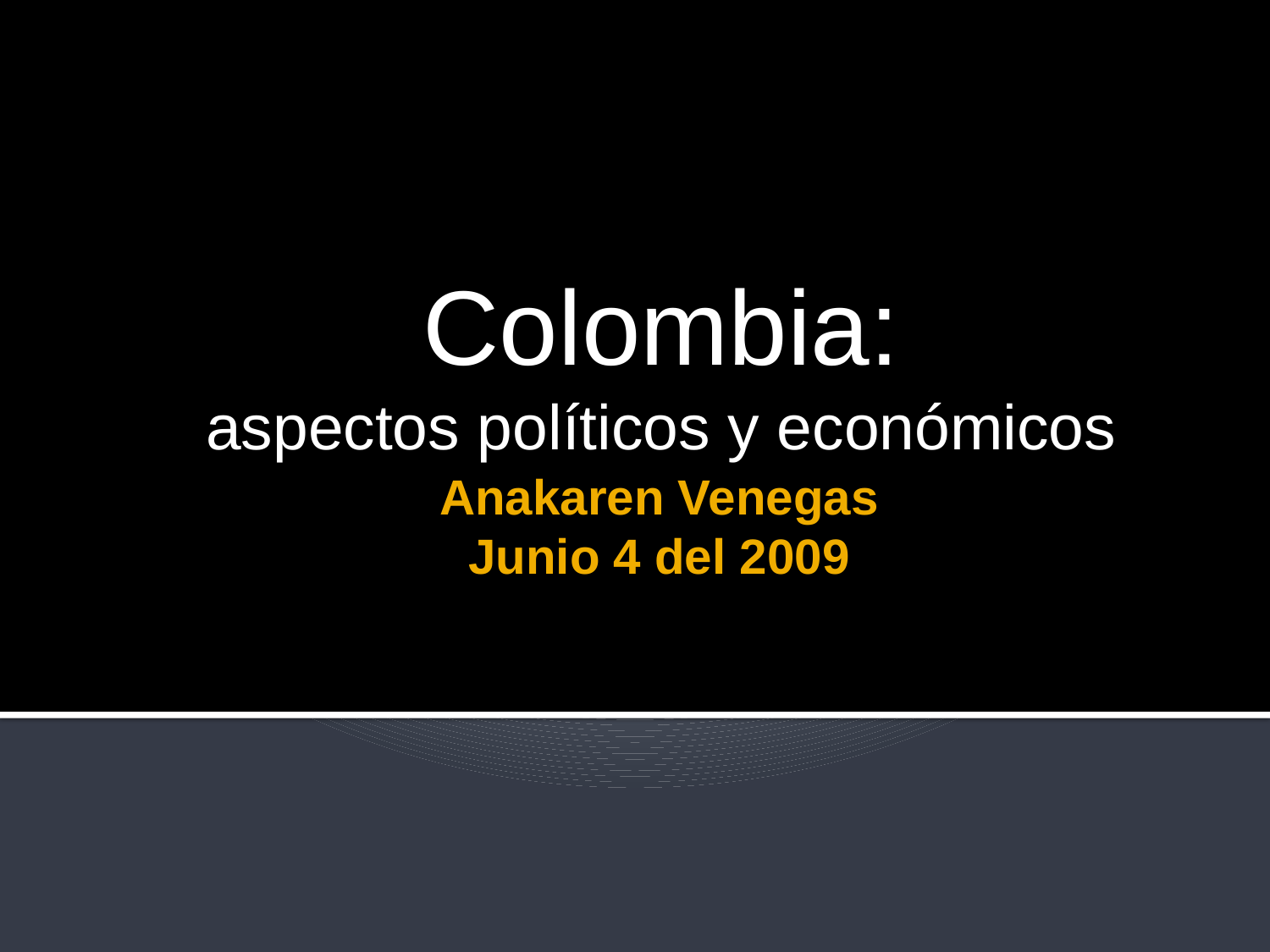

Colombia:
aspectos políticos y económicos
# Anakaren Venegas Junio 4 del 2009